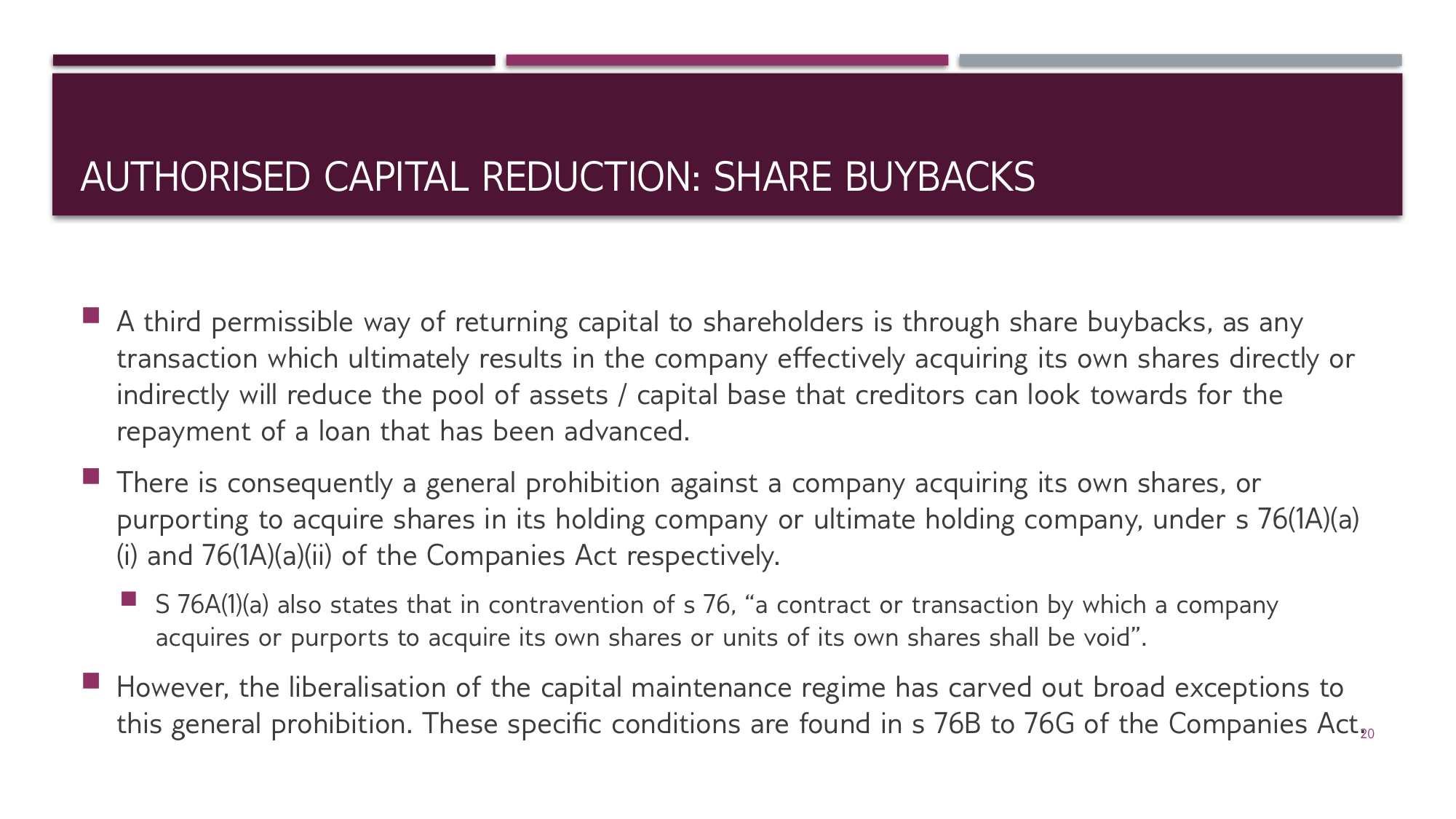

# Authorised capital reduction: share buybacks
A third permissible way of returning capital to shareholders is through share buybacks, as any transaction which ultimately results in the company effectively acquiring its own shares directly or indirectly will reduce the pool of assets / capital base that creditors can look towards for the repayment of a loan that has been advanced.
There is consequently a general prohibition against a company acquiring its own shares, or purporting to acquire shares in its holding company or ultimate holding company, under s 76(1A)(a)(i) and 76(1A)(a)(ii) of the Companies Act respectively.
S 76A(1)(a) also states that in contravention of s 76, “a contract or transaction by which a company acquires or purports to acquire its own shares or units of its own shares shall be void”.
However, the liberalisation of the capital maintenance regime has carved out broad exceptions to this general prohibition. These specific conditions are found in s 76B to 76G of the Companies Act.
20